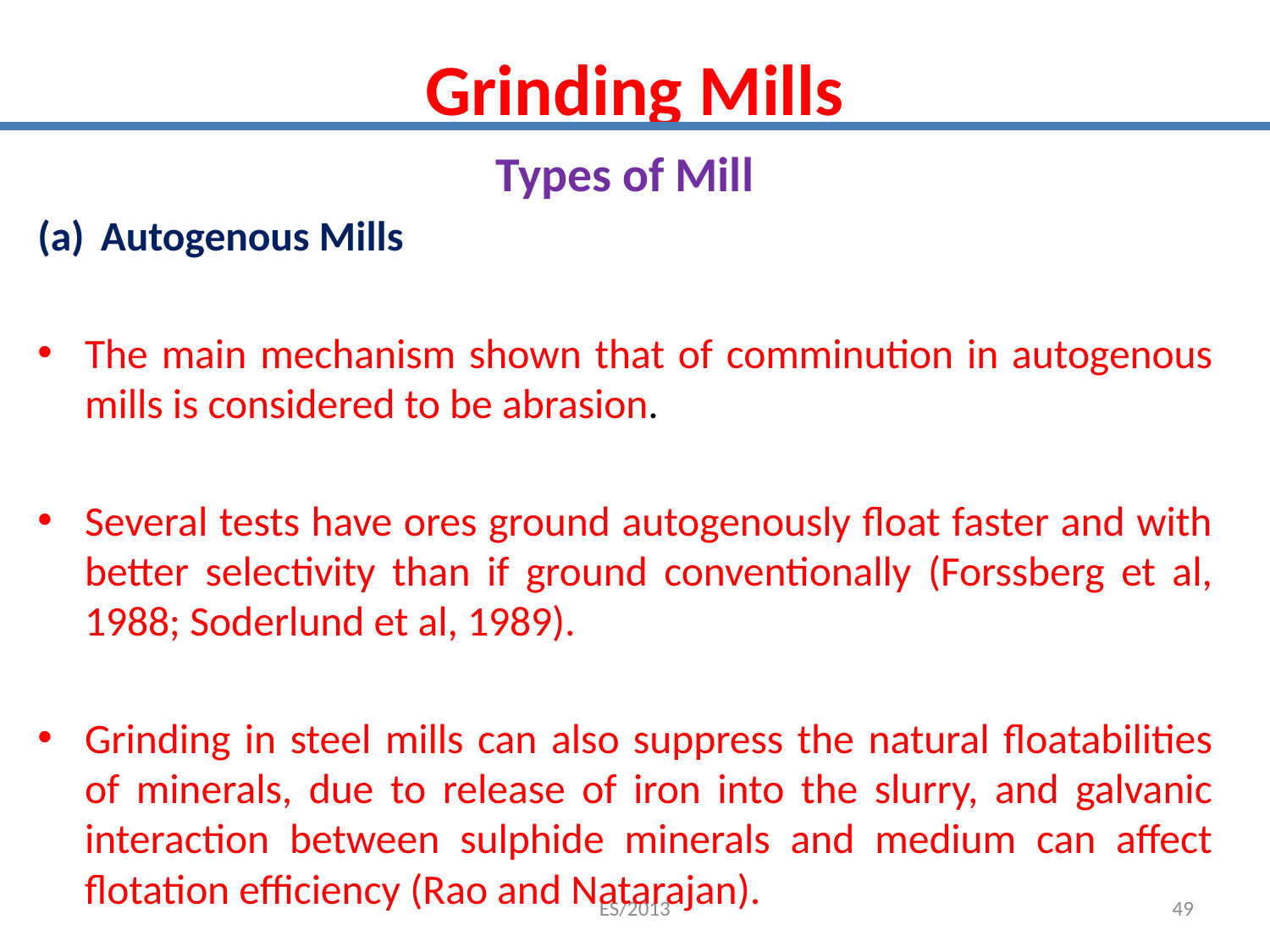

# Grinding Mills
Types of Mill
Autogenous Mills

The main mechanism shown that of comminution in autogenous mills is considered to be abrasion.

Several tests have ores ground autogenously float faster and with better selectivity than if ground conventionally (Forssberg et al, 1988; Soderlund et al, 1989).

Grinding in steel mills can also suppress the natural floatabilities of minerals, due to release of iron into the slurry, and galvanic interaction between sulphide minerals and medium can affect flotation efficiency (Rao and Natarajan).

ES/2013
49